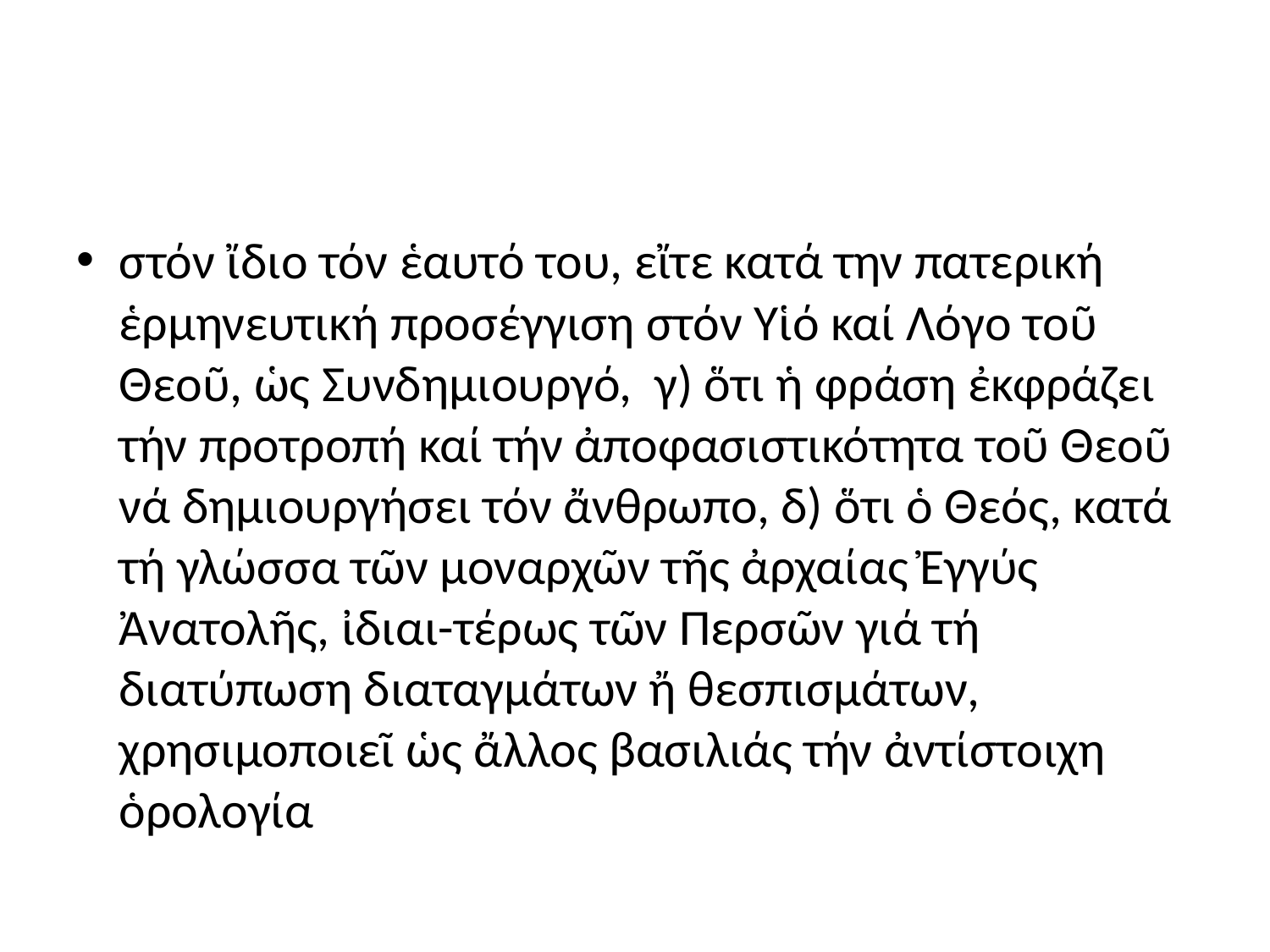

#
στόν ἴδιο τόν ἑαυτό του, εἴτε κατά την πατερική ἑρμηνευτική προσέγγιση στόν Υἱό καί Λόγο τοῦ Θεοῦ, ὡς Συνδημιουργό,  γ) ὅτι ἡ φράση ἐκφράζει  τήν προτροπή καί τήν ἀποφασιστικότητα τοῦ Θεοῦ νά δημιουργήσει τόν ἄνθρωπο, δ) ὅτι ὁ Θεός, κατά τή γλώσσα τῶν μοναρχῶν τῆς ἀρχαίας Ἐγγύς Ἀνατολῆς, ἰδιαι-τέρως τῶν Περσῶν γιά τή διατύπωση διαταγμάτων ἤ θεσπισμάτων, χρησιμοποιεῖ ὡς ἄλλος βασιλιάς τήν ἀντίστοιχη  ὁρολογία